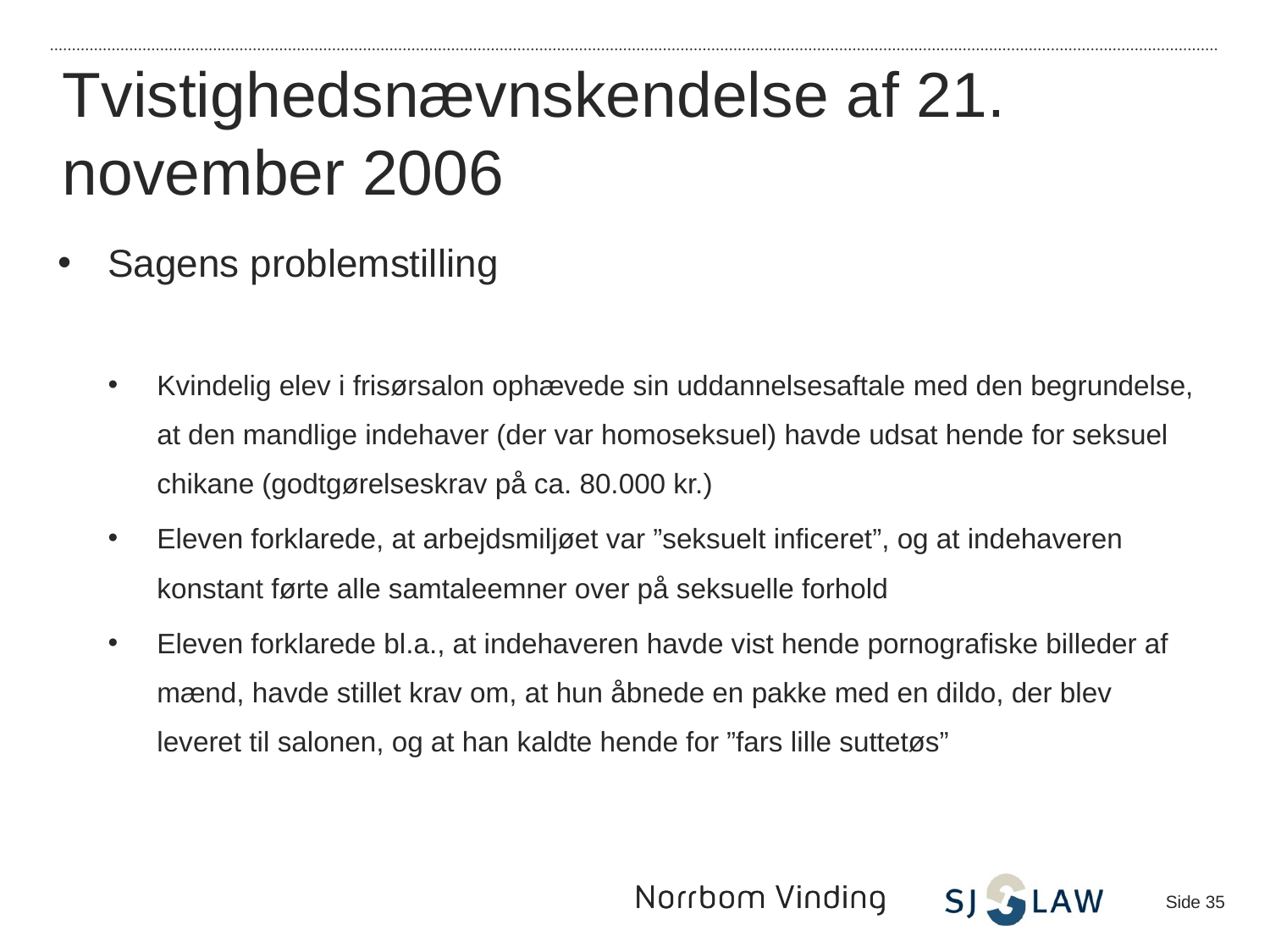

Tvistighedsnævnskendelse af 21. november 2006
Sagens problemstilling

Kvindelig elev i frisørsalon ophævede sin uddannelsesaftale med den begrundelse, at den mandlige indehaver (der var homoseksuel) havde udsat hende for seksuel chikane (godtgørelseskrav på ca. 80.000 kr.)
Eleven forklarede, at arbejdsmiljøet var ”seksuelt inficeret”, og at indehaveren konstant førte alle samtaleemner over på seksuelle forhold
Eleven forklarede bl.a., at indehaveren havde vist hende pornografiske billeder af mænd, havde stillet krav om, at hun åbnede en pakke med en dildo, der blev leveret til salonen, og at han kaldte hende for ”fars lille suttetøs”